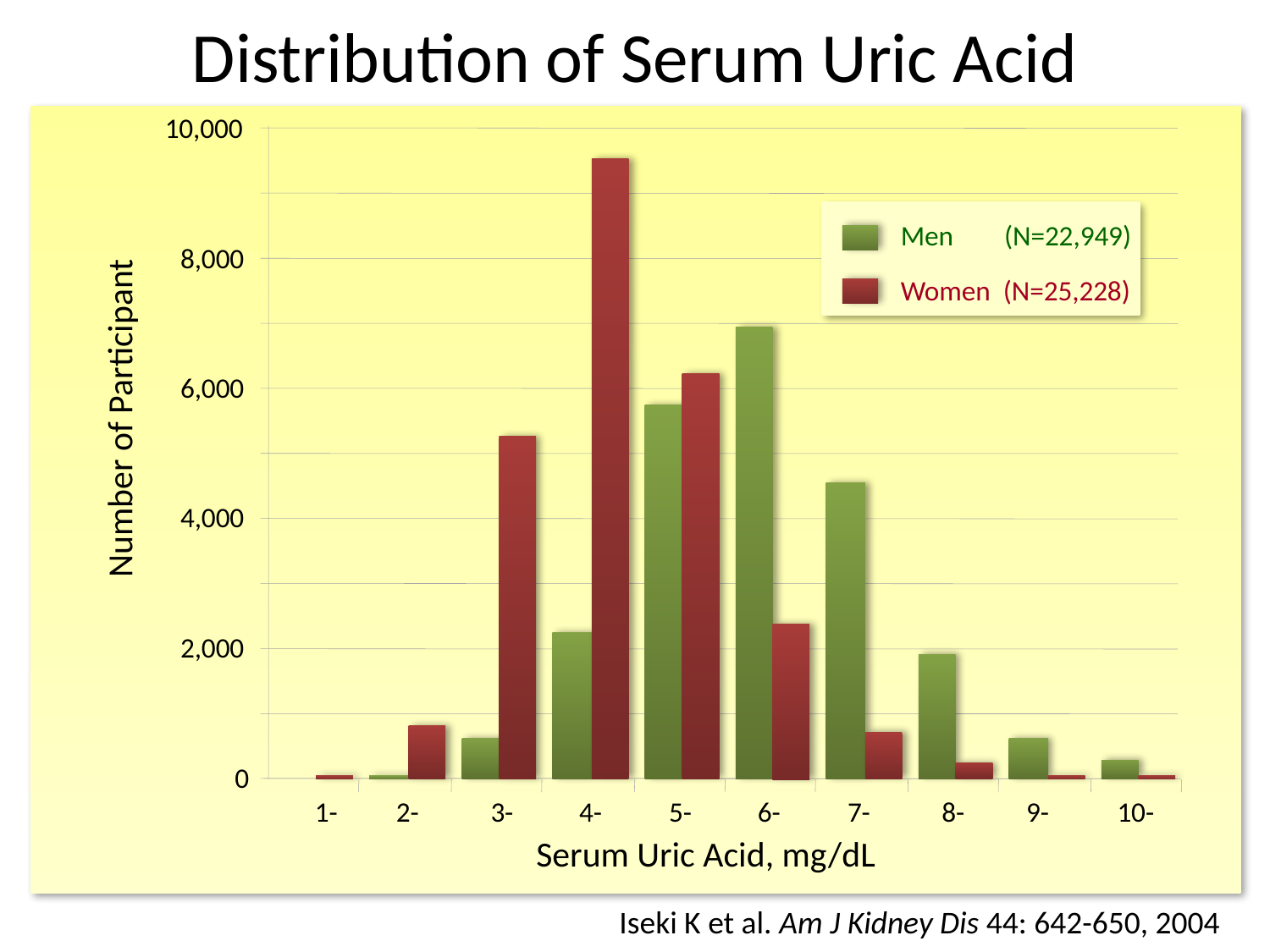

Distribution of Serum Uric Acid

10,000

Men        (N=22,949)

8,000
Number of Participant
Women  (N=25,228)

6,000

4,000

2,000

0

1-
2-
3-
4-
5-
6-
7-
8-
9-
10-
Serum Uric Acid, mg/dL
Iseki K et al. Am J Kidney Dis 44: 642-650, 2004